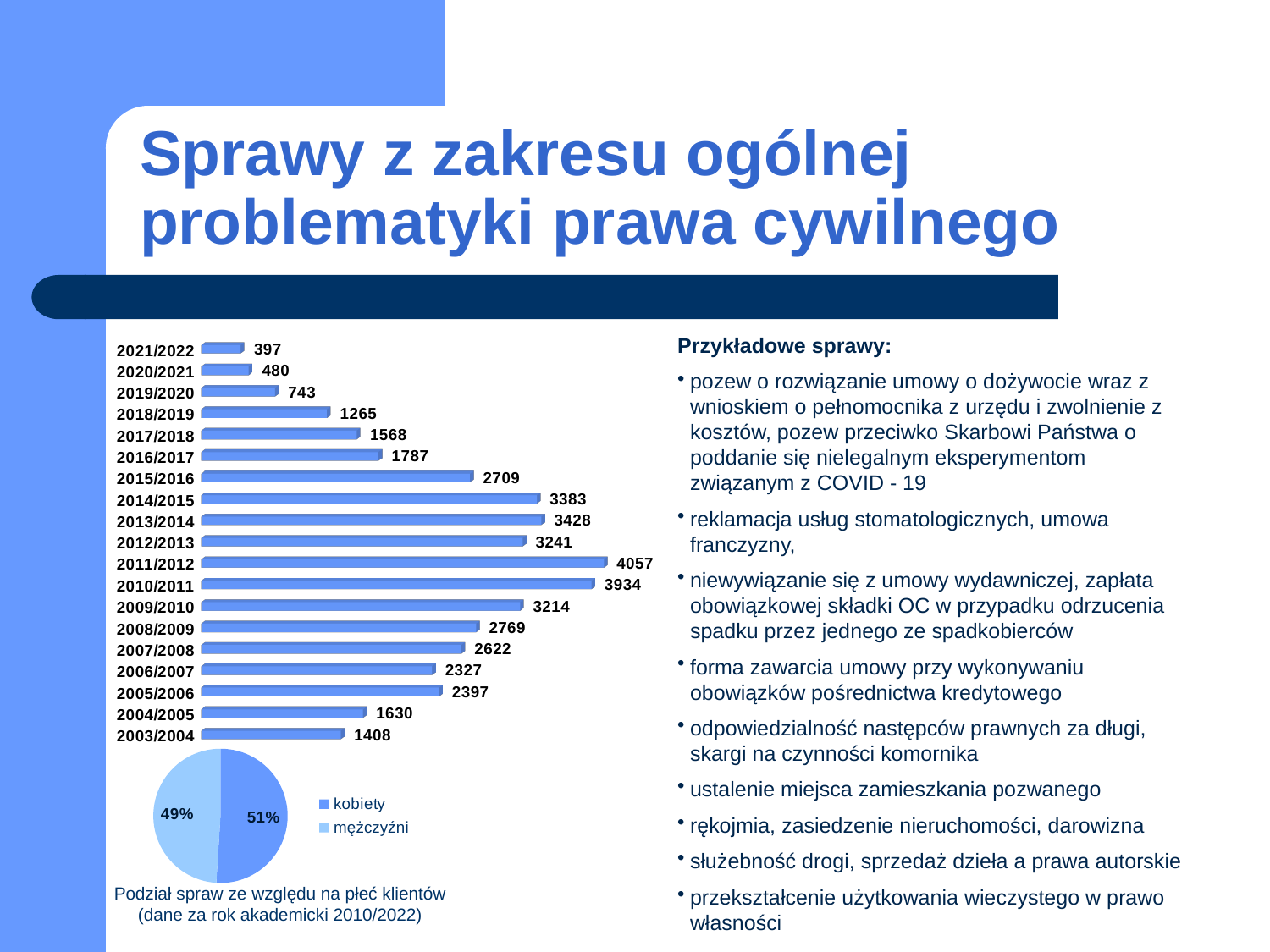

# Sprawy z zakresu ogólnej problematyki prawa cywilnego

[unsupported chart]

Przykładowe sprawy:
pozew o rozwiązanie umowy o dożywocie wraz z wnioskiem o pełnomocnika z urzędu i zwolnienie z kosztów, pozew przeciwko Skarbowi Państwa o poddanie się nielegalnym eksperymentom związanym z COVID - 19
reklamacja usług stomatologicznych, umowa franczyzny,
niewywiązanie się z umowy wydawniczej, zapłata obowiązkowej składki OC w przypadku odrzucenia spadku przez jednego ze spadkobierców
forma zawarcia umowy przy wykonywaniu obowiązków pośrednictwa kredytowego
odpowiedzialność następców prawnych za długi, skargi na czynności komornika
ustalenie miejsca zamieszkania pozwanego
rękojmia, zasiedzenie nieruchomości, darowizna
służebność drogi, sprzedaż dzieła a prawa autorskie
przekształcenie użytkowania wieczystego w prawo własności

### Chart

| Category |  |
|---|---|
| kobiety | 0.51 |
| mężczyźni | 0.49 |
Podział spraw ze względu na płeć klientów (dane za rok akademicki 2010/2022)